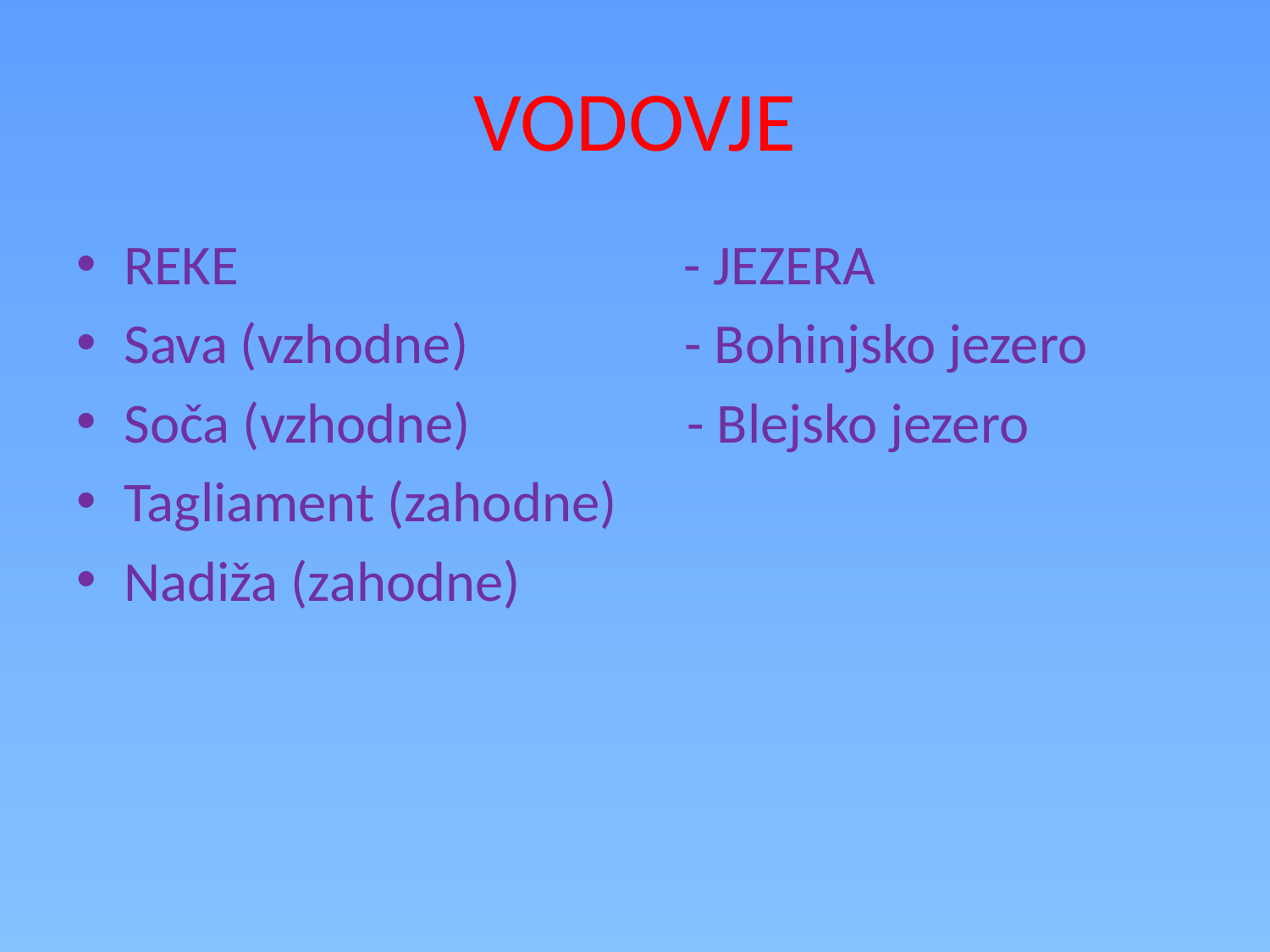

# VODOVJE
REKE                                   - JEZERA
Sava (vzhodne)                 - Bohinjsko jezero
Soča (vzhodne)                 - Blejsko jezero
Tagliament (zahodne)
Nadiža (zahodne)